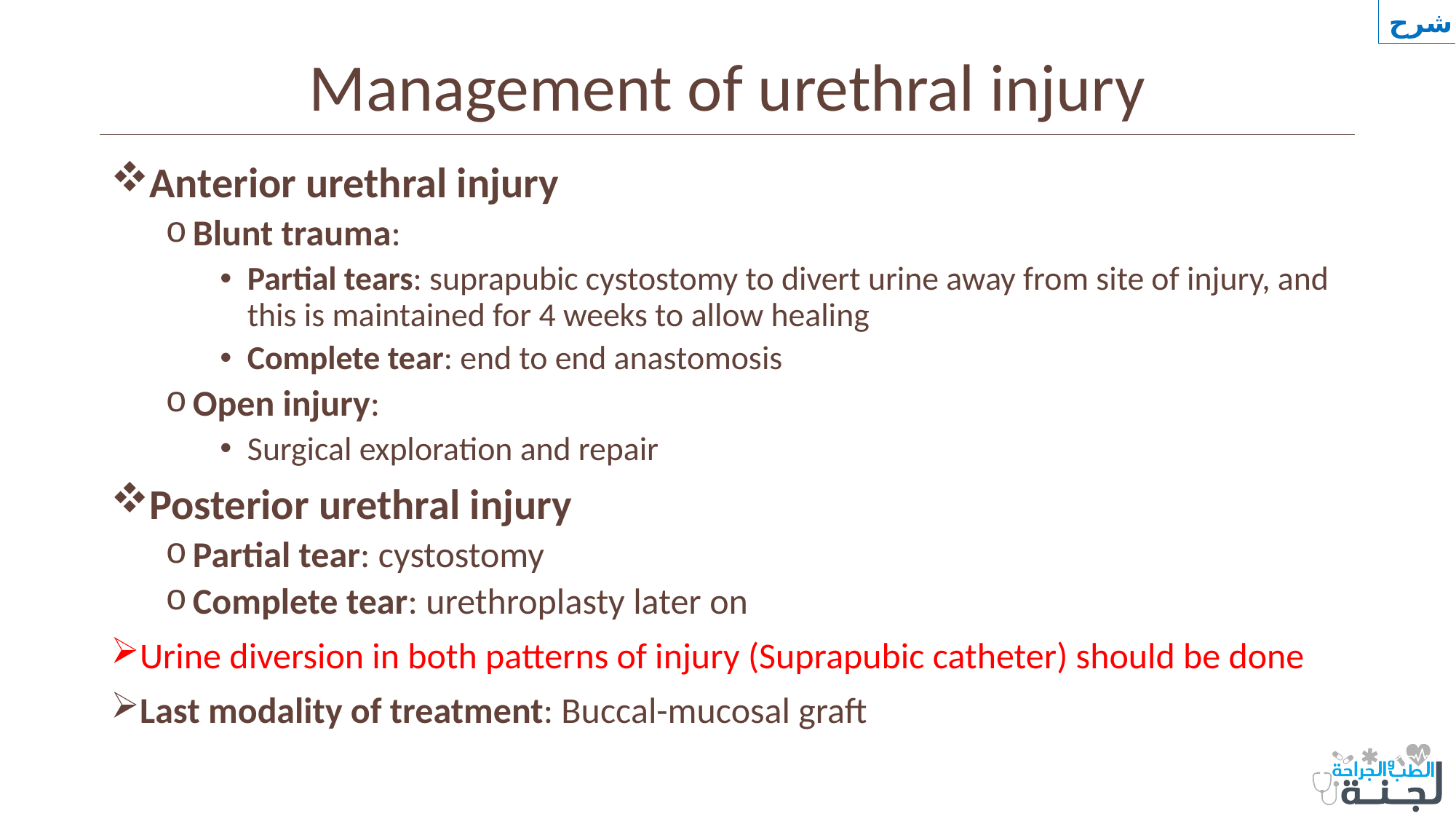

شرح
# Management of urethral injury
Anterior urethral injury
Blunt trauma:
Partial tears: suprapubic cystostomy to divert urine away from site of injury, and this is maintained for 4 weeks to allow healing
Complete tear: end to end anastomosis
Open injury:
Surgical exploration and repair
Posterior urethral injury
Partial tear: cystostomy
Complete tear: urethroplasty later on
Urine diversion in both patterns of injury (Suprapubic catheter) should be done
Last modality of treatment: Buccal-mucosal graft